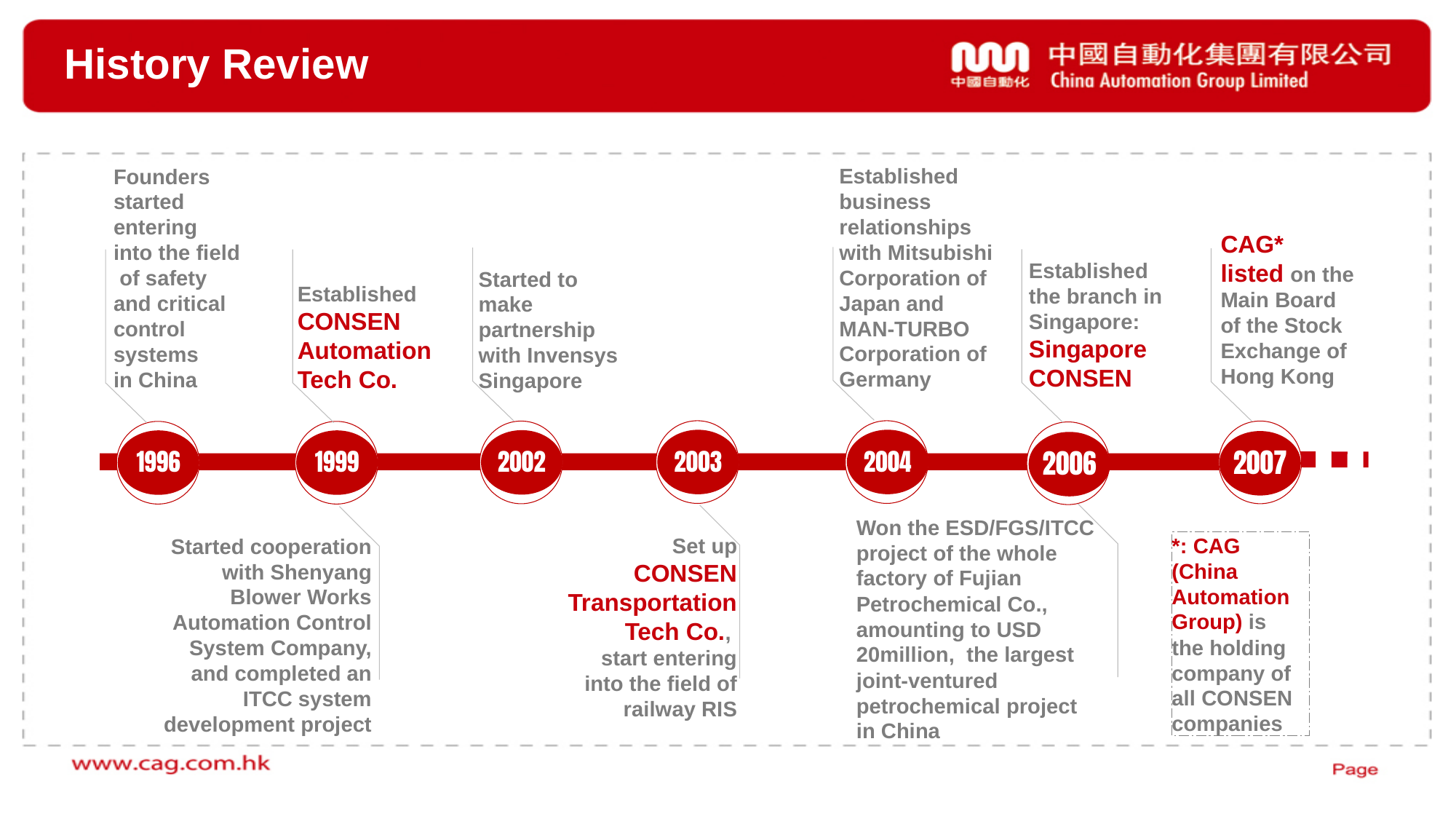

# History Review
Established business relationships with Mitsubishi Corporation of Japan and MAN-TURBO Corporation of Germany
Founders started entering
into the field
 of safety
and critical control systems
in China
CAG*
listed on the Main Board of the Stock Exchange of Hong Kong

Started to make partnership with Invensys Singapore

2004

2002

2007

2006

1996

1999

Established CONSEN Automation Tech Co.
Established the branch in Singapore:
Singapore CONSEN

2003

Won the ESD/FGS/ITCC project of the whole factory of Fujian Petrochemical Co., amounting to USD 20million,  the largest joint-ventured petrochemical project
in China
Set up CONSEN Transportation Tech Co.,
start entering into the field of railway RIS
*: CAG (China Automation Group) is
the holding company of all CONSEN companies
Started cooperation with Shenyang Blower Works Automation Control System Company, and completed an ITCC system development project